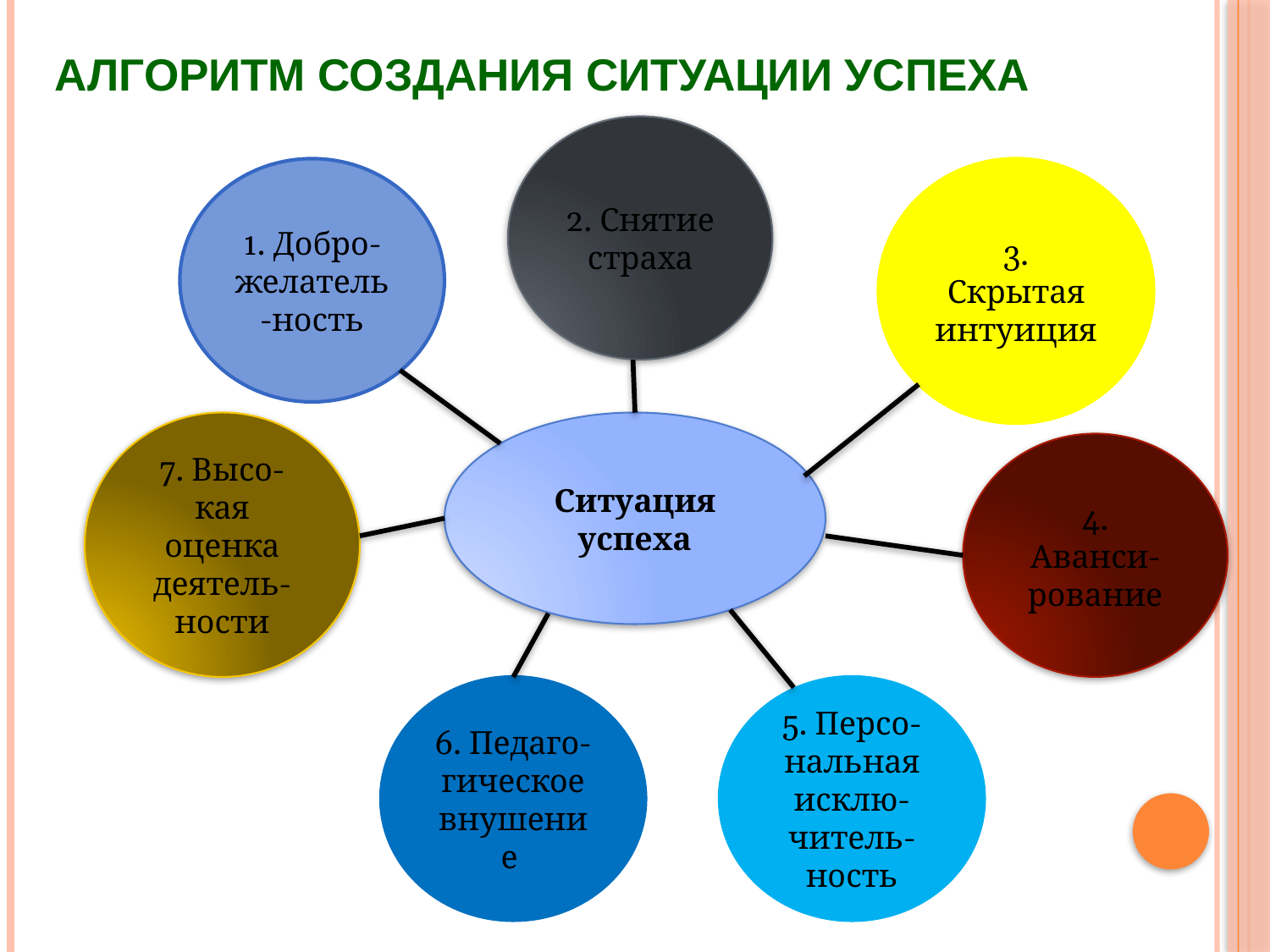

# Алгоритм создания ситуации успеха
2. Снятие страха
1. Добро-желатель-ность
3. Скрытая интуиция
7. Высо-кая оценка деятель-ности
Ситуация успеха
4. Аванси-рование
6. Педаго-гическое внушение
5. Персо-нальная исклю-читель-ность